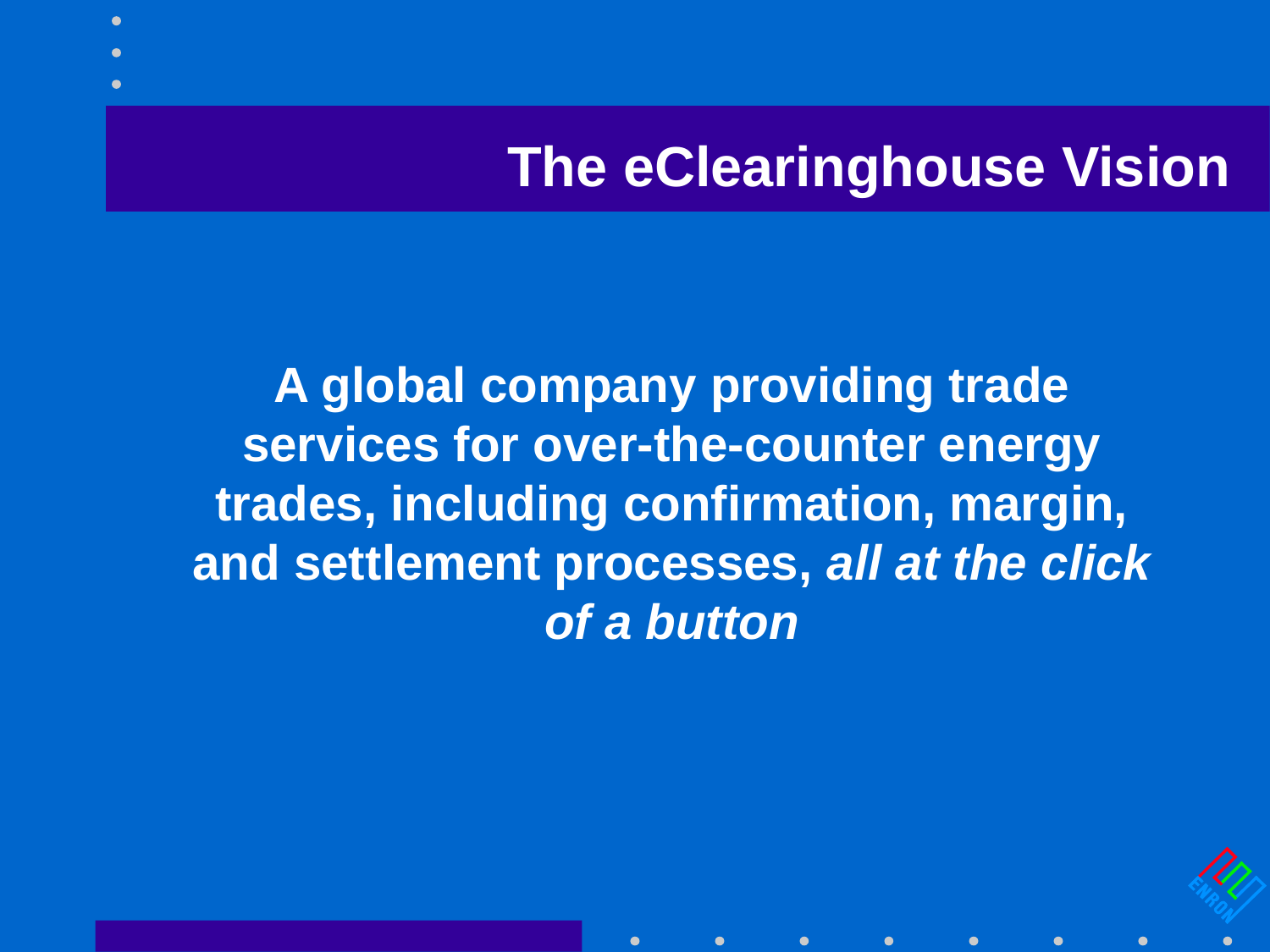

# The eClearinghouse Vision

A global company providing trade services for over-the-counter energy trades, including confirmation, margin, and settlement processes, all at the click of a button